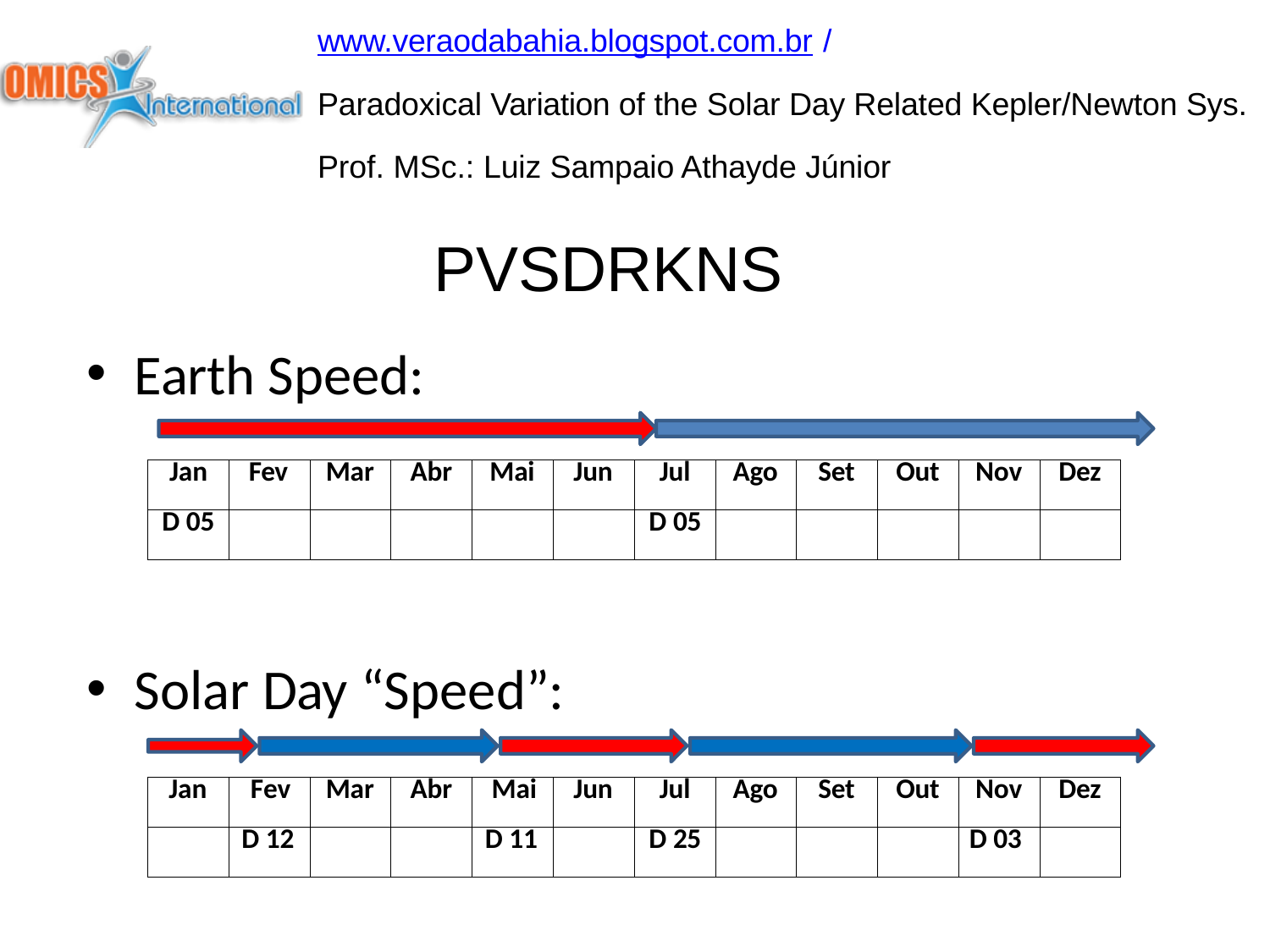

www.veraodabahia.blogspot.com.br /
Paradoxical Variation of the Solar Day Related Kepler/Newton Sys.  Prof. MSc.: Luiz Sampaio Athayde Júnior

PVSDRKNS
Earth Speed:

| Jan | Fev | Mar | Abr | Mai | Jun | Jul | Ago | Set | Out | Nov | Dez |
| --- | --- | --- | --- | --- | --- | --- | --- | --- | --- | --- | --- |
| D 05 |  |  |  |  |  | D 05 |  |  |  |  |  |
Solar Day “Speed”:

| Jan | Fev | Mar | Abr | Mai | Jun | Jul | Ago | Set | Out | Nov | Dez |
| --- | --- | --- | --- | --- | --- | --- | --- | --- | --- | --- | --- |
|  | D 12 |  |  | D 11 |  | D 25 |  |  |  | D 03 |  |